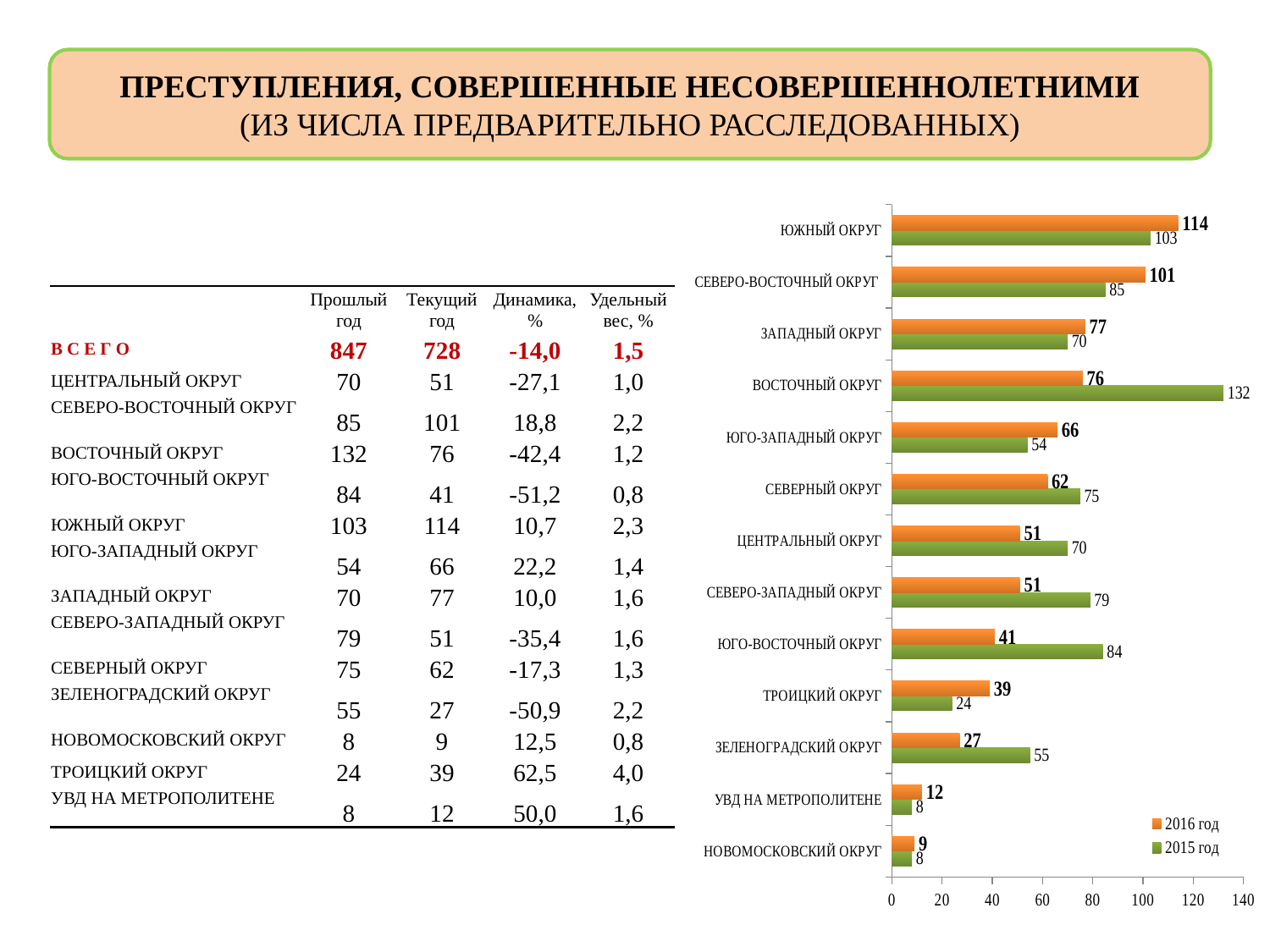

ПРЕСТУПЛЕНИЯ, СОВЕРШЕННЫЕ НЕСОВЕРШЕННОЛЕТНИМИ
(ИЗ ЧИСЛА ПРЕДВАРИТЕЛЬНО РАССЛЕДОВАННЫХ)

### Chart

| Category |  |  |
|---|---|---|
| НОВОМОСКОВСКИЙ ОКРУГ | 8.0 | 9.0 |
| УВД НА МЕТРОПОЛИТЕНЕ | 8.0 | 12.0 |
| ЗЕЛЕНОГРАДСКИЙ ОКРУГ | 55.0 | 27.0 |
| ТРОИЦКИЙ ОКРУГ | 24.0 | 39.0 |
| ЮГО-ВОСТОЧНЫЙ ОКРУГ | 84.0 | 41.0 |
| СЕВЕРО-ЗАПАДНЫЙ ОКРУГ | 79.0 | 51.0 |
| ЦЕНТРАЛЬНЫЙ ОКРУГ | 70.0 | 51.0 |
| СЕВЕРНЫЙ ОКРУГ | 75.0 | 62.0 |
| ЮГО-ЗАПАДНЫЙ ОКРУГ | 54.0 | 66.0 |
| ВОСТОЧНЫЙ ОКРУГ | 132.0 | 76.0 |
| ЗАПАДНЫЙ ОКРУГ | 70.0 | 77.0 |
| СЕВЕРО-ВОСТОЧНЫЙ ОКРУГ  | 85.0 | 101.0 |
| ЮЖНЫЙ ОКРУГ | 103.0 | 114.0 |
|  | Прошлый год | Текущий год | Динамика, % | Удельный вес, % |
| --- | --- | --- | --- | --- |
| В С Е Г О | 847 | 728 | -14,0 | 1,5 |
| ЦЕНТРАЛЬНЫЙ ОКРУГ | 70 | 51 | -27,1 | 1,0 |
| СЕВЕРО-ВОСТОЧНЫЙ ОКРУГ | 85 | 101 | 18,8 | 2,2 |
| ВОСТОЧНЫЙ ОКРУГ | 132 | 76 | -42,4 | 1,2 |
| ЮГО-ВОСТОЧНЫЙ ОКРУГ | 84 | 41 | -51,2 | 0,8 |
| ЮЖНЫЙ ОКРУГ | 103 | 114 | 10,7 | 2,3 |
| ЮГО-ЗАПАДНЫЙ ОКРУГ | 54 | 66 | 22,2 | 1,4 |
| ЗАПАДНЫЙ ОКРУГ | 70 | 77 | 10,0 | 1,6 |
| СЕВЕРО-ЗАПАДНЫЙ ОКРУГ | 79 | 51 | -35,4 | 1,6 |
| СЕВЕРНЫЙ ОКРУГ | 75 | 62 | -17,3 | 1,3 |
| ЗЕЛЕНОГРАДСКИЙ ОКРУГ | 55 | 27 | -50,9 | 2,2 |
| НОВОМОСКОВСКИЙ ОКРУГ | 8 | 9 | 12,5 | 0,8 |
| ТРОИЦКИЙ ОКРУГ | 24 | 39 | 62,5 | 4,0 |
| УВД НА МЕТРОПОЛИТЕНЕ | 8 | 12 | 50,0 | 1,6 |